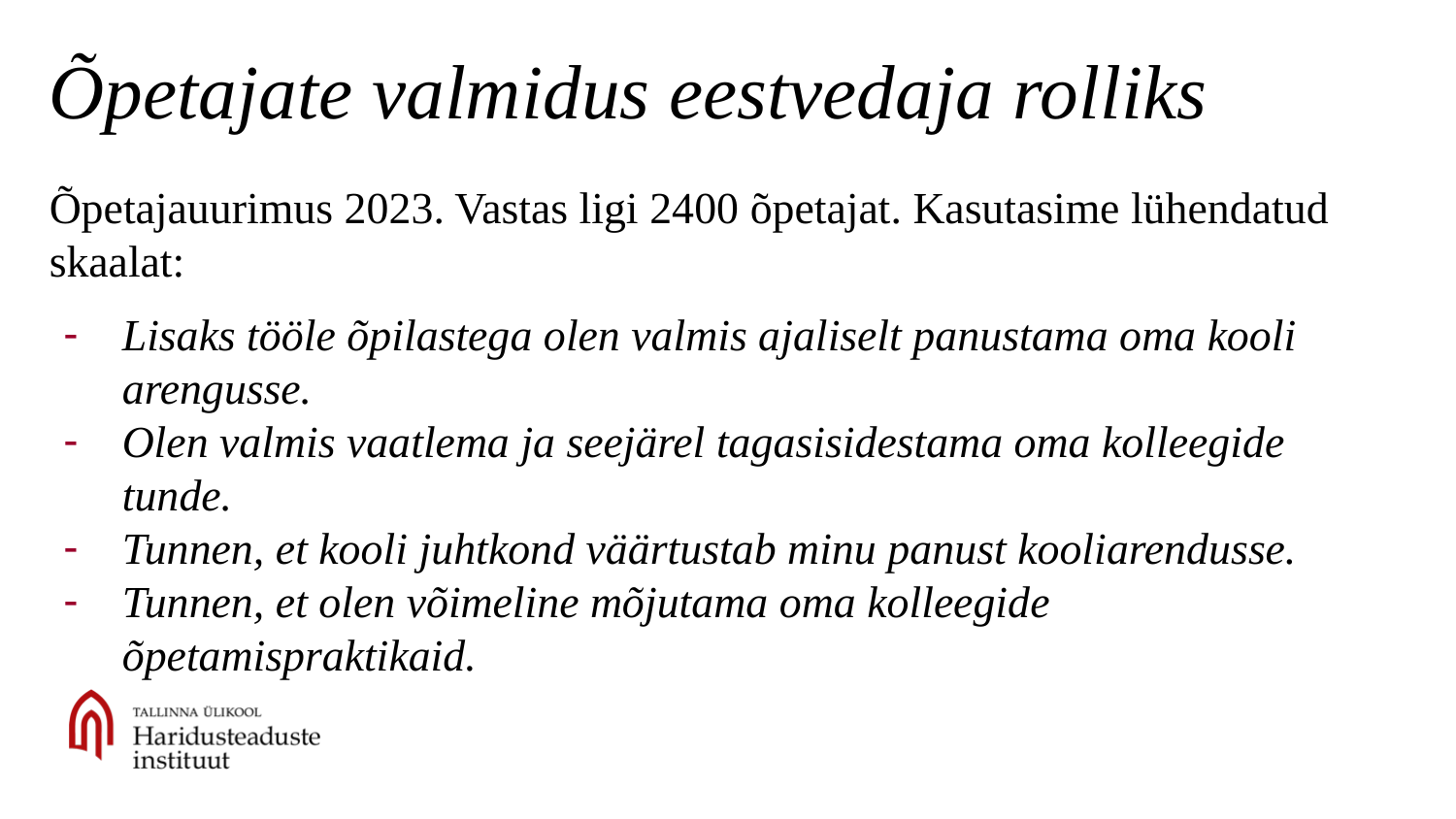

# Õpetajate valmidus eestvedaja rolliks
Õpetajauurimus 2023. Vastas ligi 2400 õpetajat. Kasutasime lühendatud skaalat:
Lisaks tööle õpilastega olen valmis ajaliselt panustama oma kooli arengusse.
Olen valmis vaatlema ja seejärel tagasisidestama oma kolleegide tunde.
Tunnen, et kooli juhtkond väärtustab minu panust kooliarendusse.
Tunnen, et olen võimeline mõjutama oma kolleegide õpetamispraktikaid.